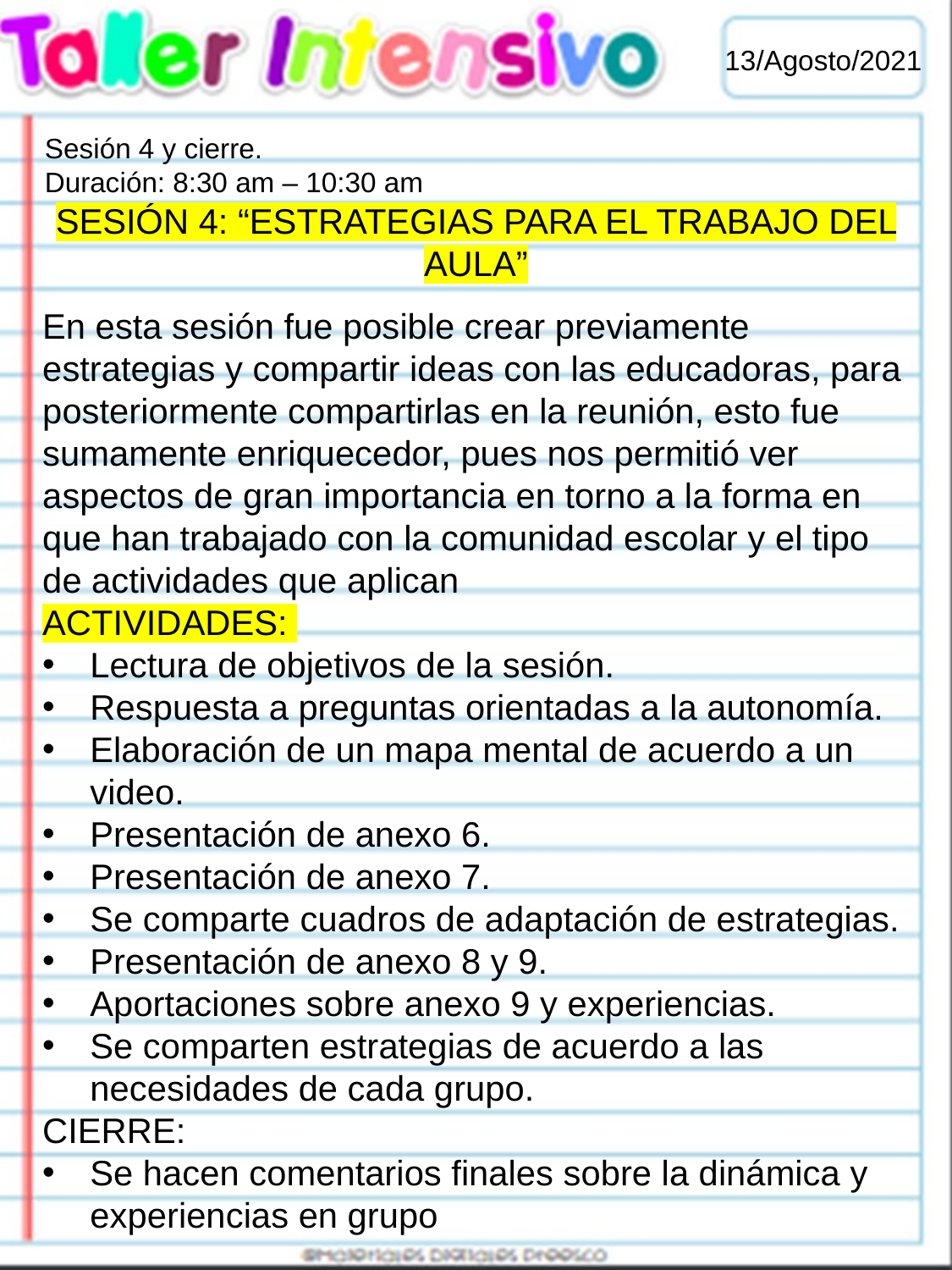

13/Agosto/2021
Sesión 4 y cierre.
Duración: 8:30 am – 10:30 am
SESIÓN 4: “ESTRATEGIAS PARA EL TRABAJO DEL AULA”
En esta sesión fue posible crear previamente estrategias y compartir ideas con las educadoras, para posteriormente compartirlas en la reunión, esto fue sumamente enriquecedor, pues nos permitió ver aspectos de gran importancia en torno a la forma en que han trabajado con la comunidad escolar y el tipo de actividades que aplican
ACTIVIDADES:
Lectura de objetivos de la sesión.
Respuesta a preguntas orientadas a la autonomía.
Elaboración de un mapa mental de acuerdo a un video.
Presentación de anexo 6.
Presentación de anexo 7.
Se comparte cuadros de adaptación de estrategias.
Presentación de anexo 8 y 9.
Aportaciones sobre anexo 9 y experiencias.
Se comparten estrategias de acuerdo a las necesidades de cada grupo.
CIERRE:
Se hacen comentarios finales sobre la dinámica y experiencias en grupo